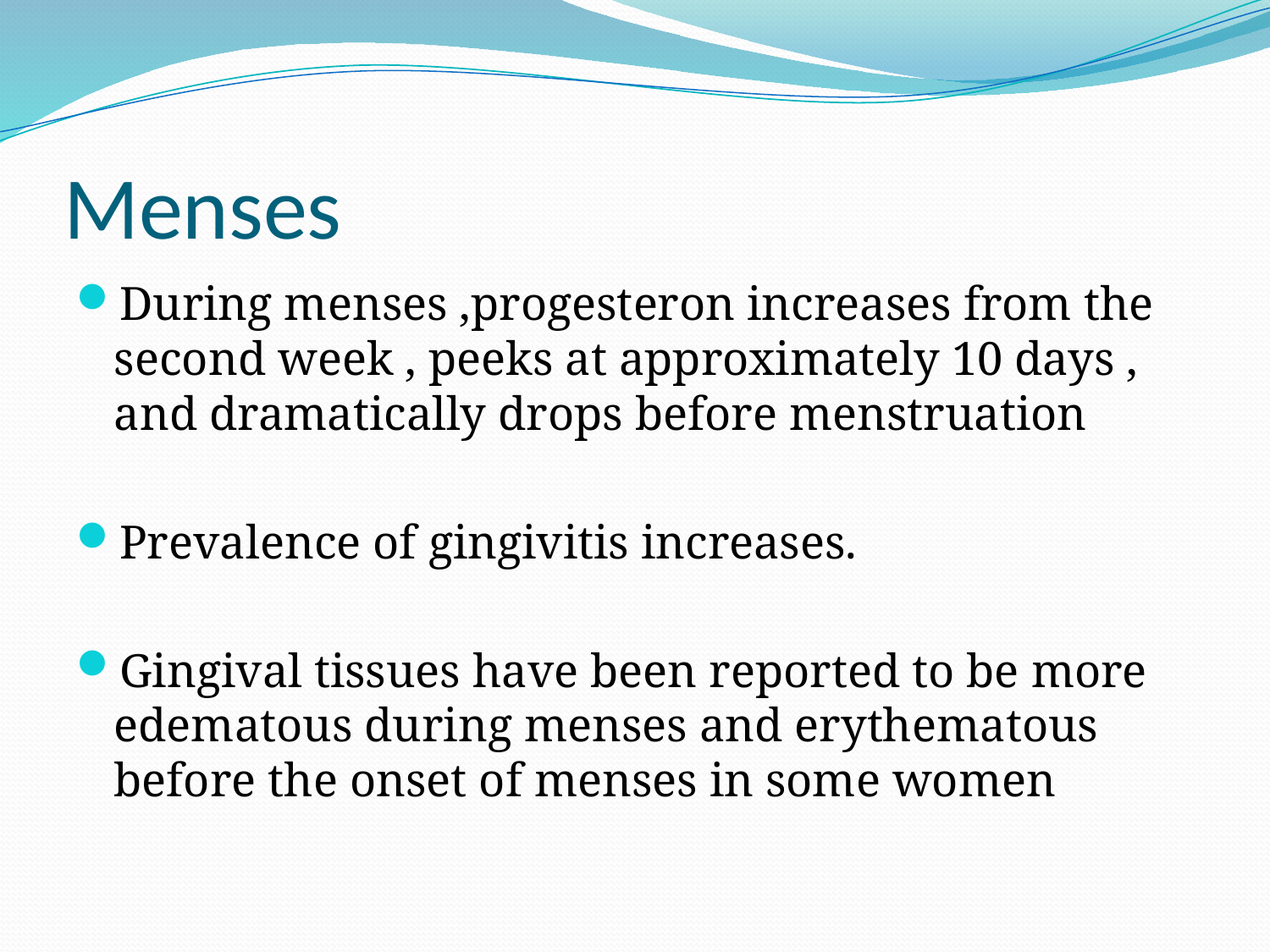

# Menses
During menses ,progesteron increases from the second week , peeks at approximately 10 days , and dramatically drops before menstruation

Prevalence of gingivitis increases.

Gingival tissues have been reported to be more edematous during menses and erythematous before the onset of menses in some women